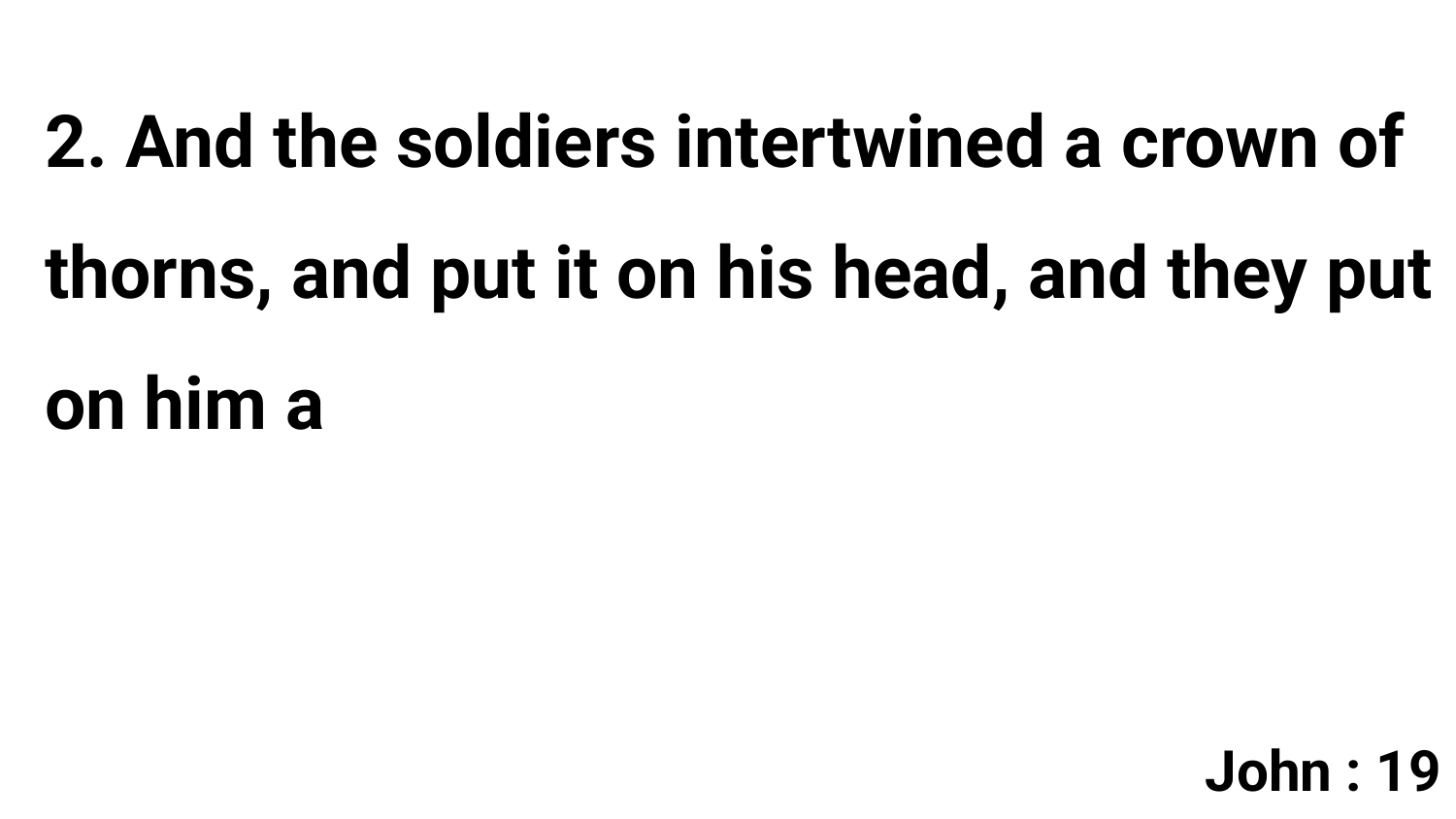

2. And the soldiers intertwined a crown of thorns, and put it on his head, and they put on him a
John : 19